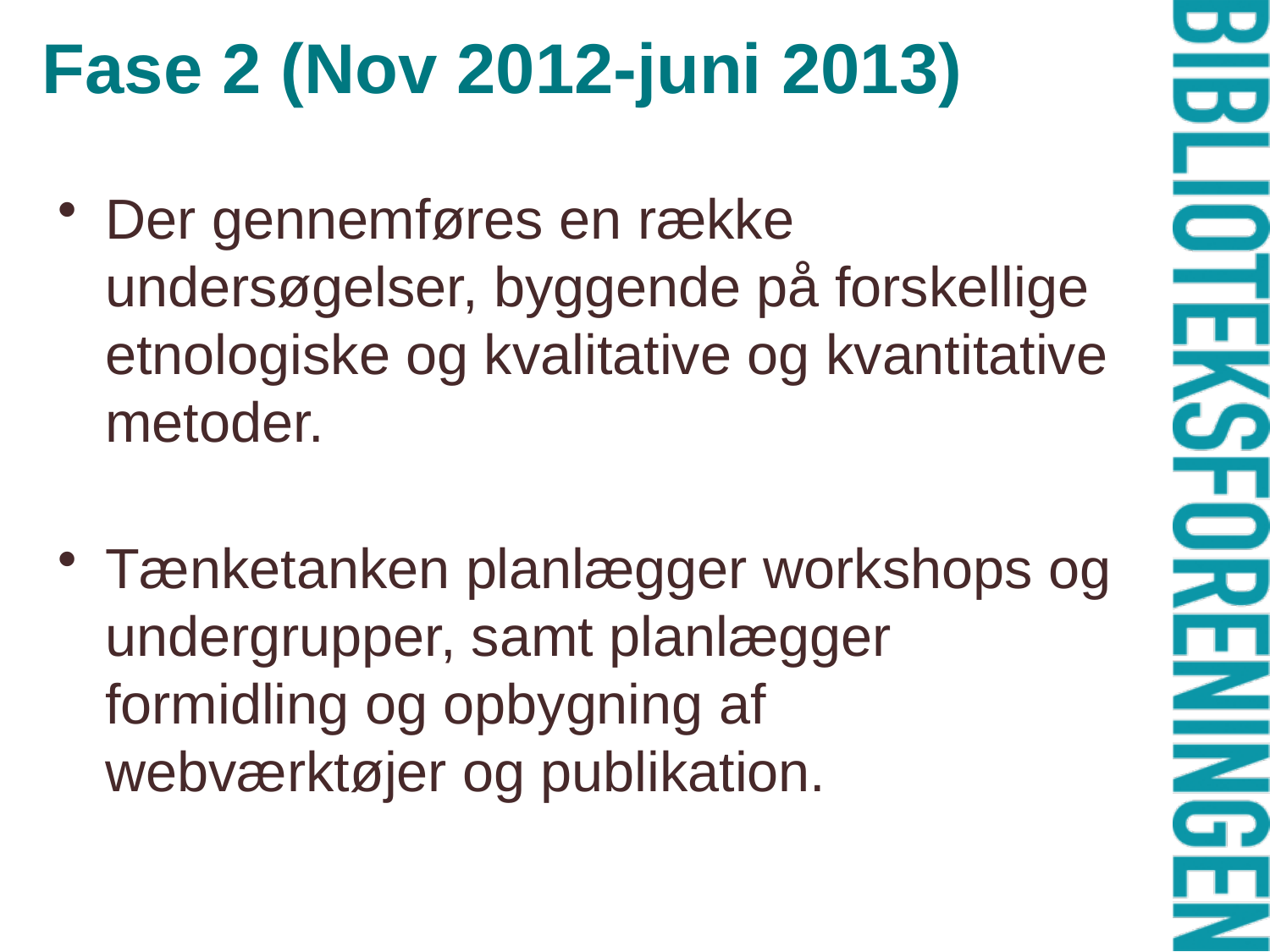

# Fase 2 (Nov 2012-juni 2013)
Der gennemføres en række undersøgelser, byggende på forskellige etnologiske og kvalitative og kvantitative metoder.
Tænketanken planlægger workshops og undergrupper, samt planlægger formidling og opbygning af webværktøjer og publikation.